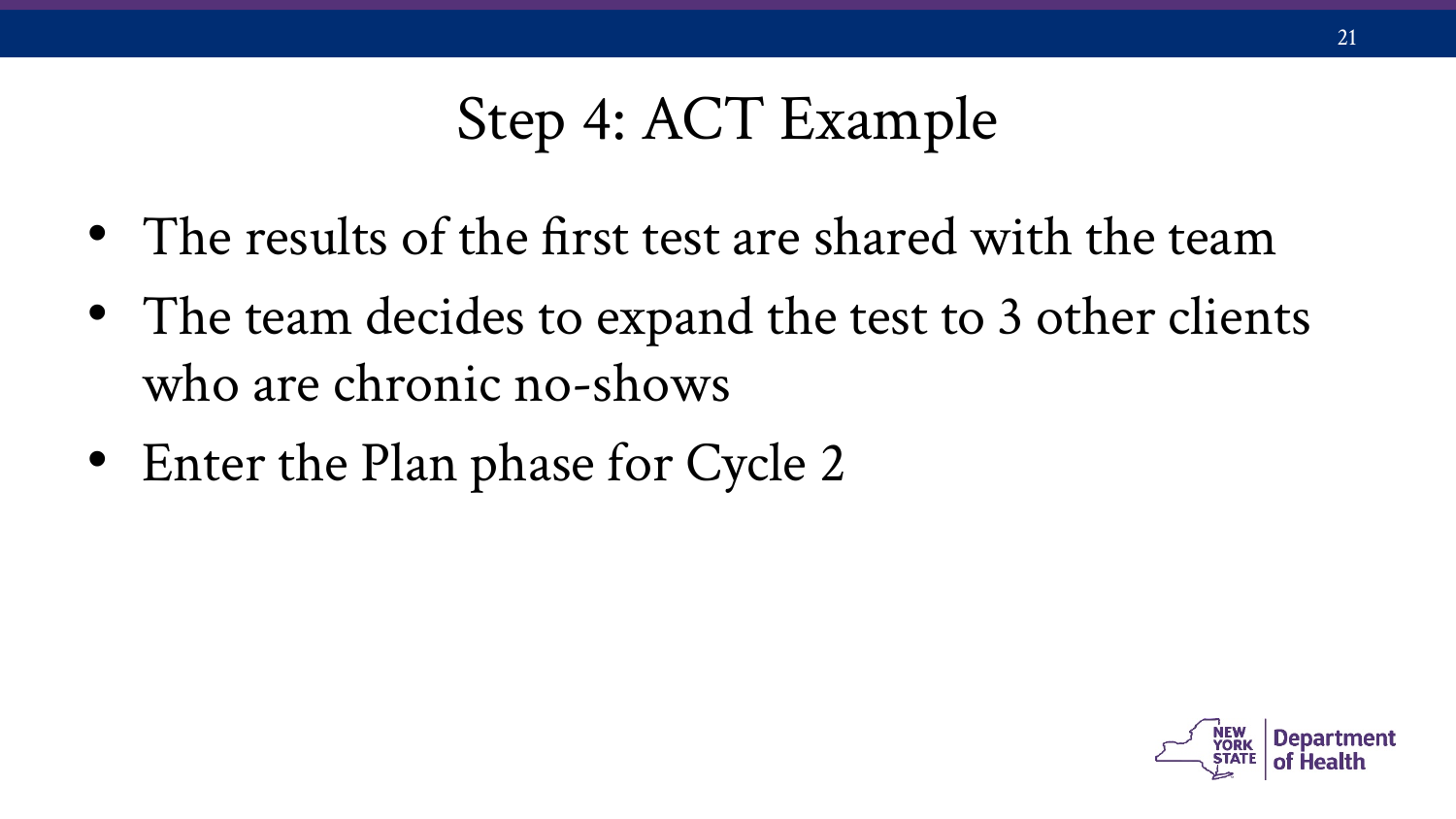

# Step 4: ACT Example
The results of the first test are shared with the team
The team decides to expand the test to 3 other clients who are chronic no-shows
Enter the Plan phase for Cycle 2